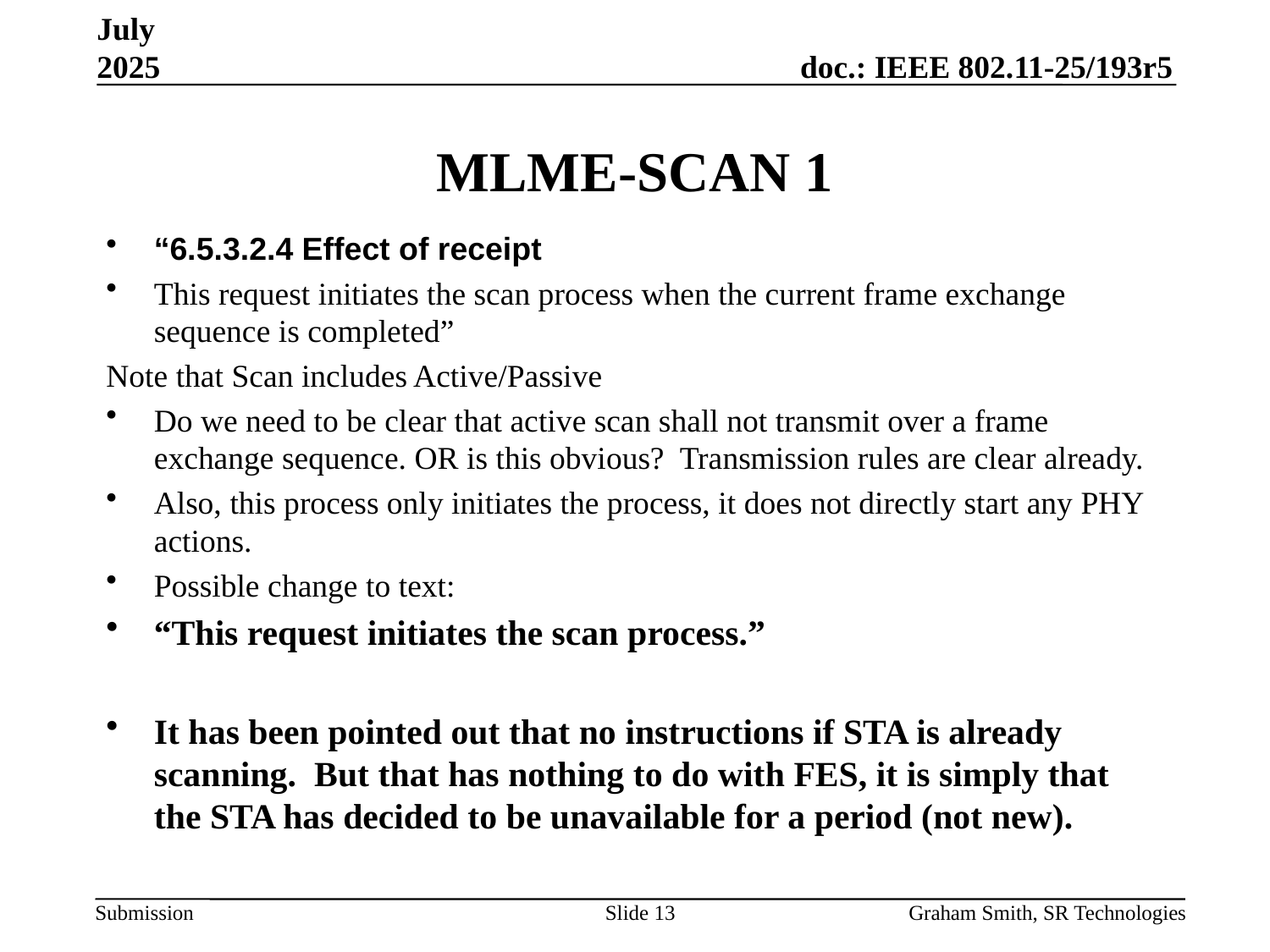

July 2025
# MLME-SCAN 1
“6.5.3.2.4 Effect of receipt
This request initiates the scan process when the current frame exchange sequence is completed”
Note that Scan includes Active/Passive
Do we need to be clear that active scan shall not transmit over a frame exchange sequence. OR is this obvious?  Transmission rules are clear already.
Also, this process only initiates the process, it does not directly start any PHY actions.
Possible change to text:
“This request initiates the scan process.”

It has been pointed out that no instructions if STA is already scanning.  But that has nothing to do with FES, it is simply that the STA has decided to be unavailable for a period (not new).

Slide 13
Graham Smith, SR Technologies